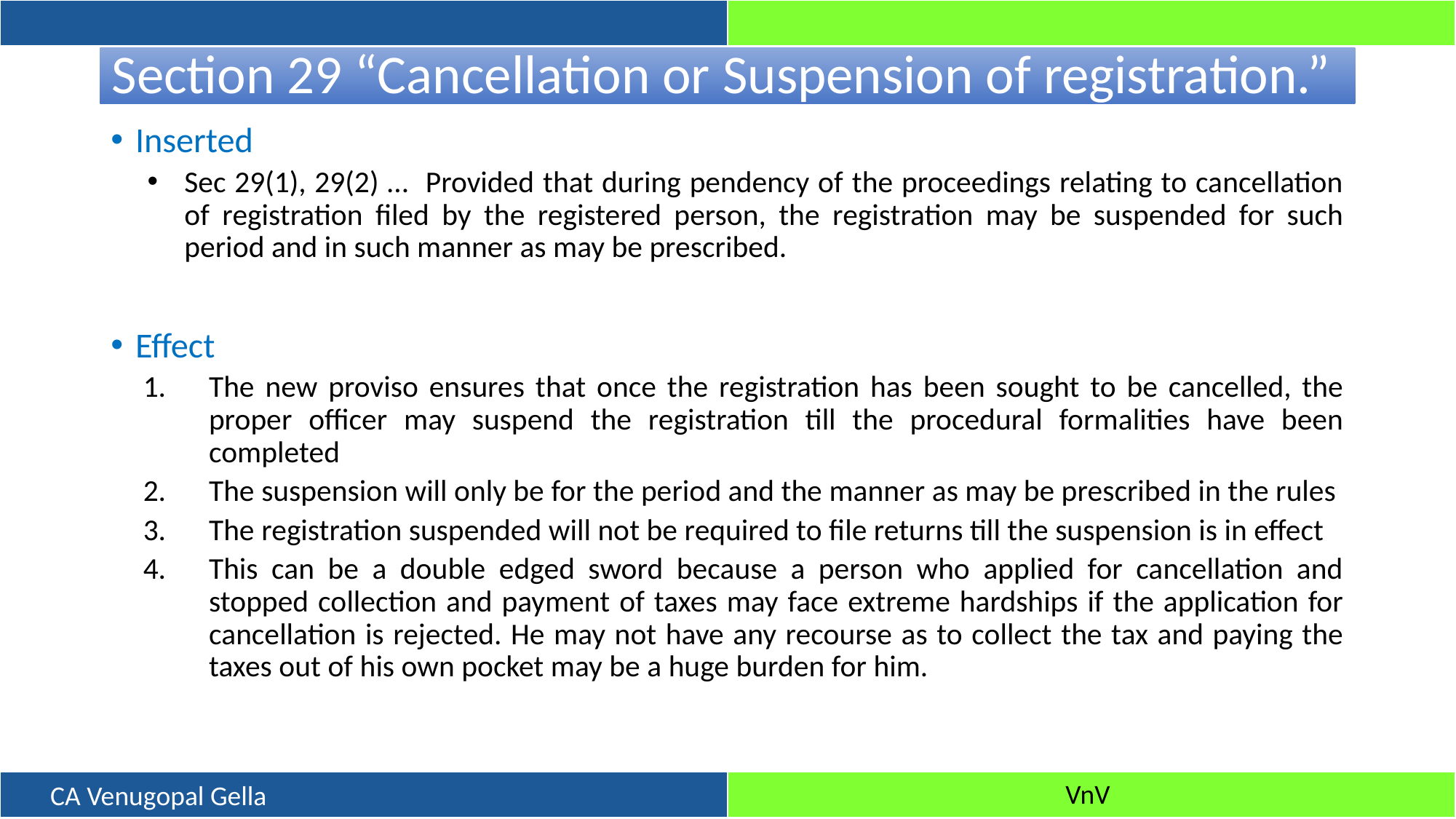

# Section 29 “Cancellation or Suspension of registration.”
Inserted
Sec 29(1), 29(2) …  Provided that during pendency of the proceedings relating to cancellation of registration filed by the registered person, the registration may be suspended for such period and in such manner as may be prescribed.

Effect
The new proviso ensures that once the registration has been sought to be cancelled, the proper officer may suspend the registration till the procedural formalities have been completed
The suspension will only be for the period and the manner as may be prescribed in the rules
The registration suspended will not be required to file returns till the suspension is in effect
This can be a double edged sword because a person who applied for cancellation and stopped collection and payment of taxes may face extreme hardships if the application for cancellation is rejected. He may not have any recourse as to collect the tax and paying the taxes out of his own pocket may be a huge burden for him.